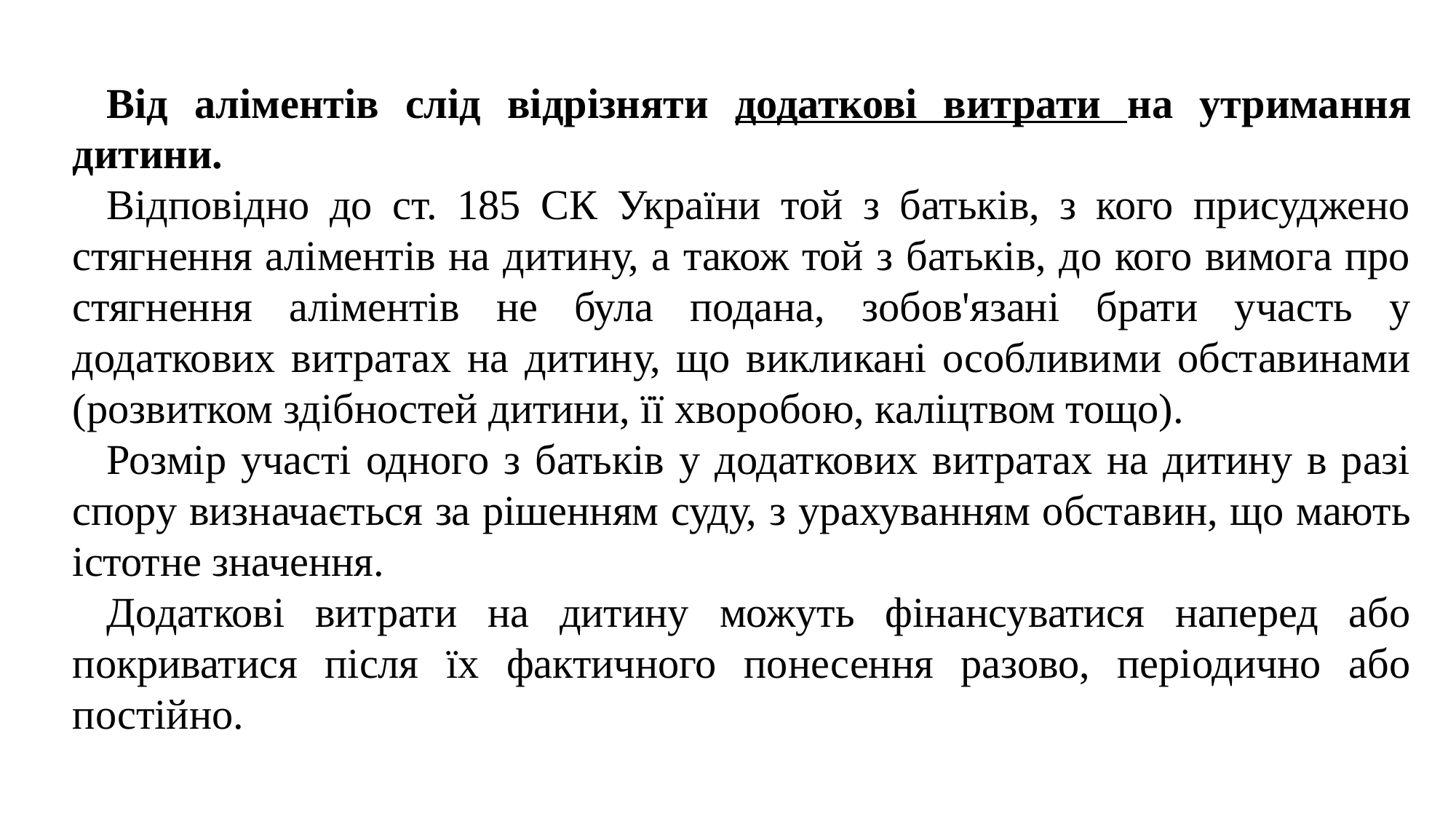

Від аліментів слід відрізняти додаткові витрати на утримання дитини.
Відповідно до ст. 185 СК України той з батьків, з кого присуджено стягнення аліментів на дитину, а також той з батьків, до кого вимога про стягнення аліментів не була подана, зобов'язані брати участь у додаткових витратах на дитину, що викликані особливими обставинами (розвитком здібностей дитини, її хворобою, каліцтвом тощо).
Розмір участі одного з батьків у додаткових витратах на дитину в разі спору визначається за рішенням суду, з урахуванням обставин, що мають істотне значення.
Додаткові витрати на дитину можуть фінансуватися наперед або покриватися після їх фактичного понесення разово, періодично або постійно.